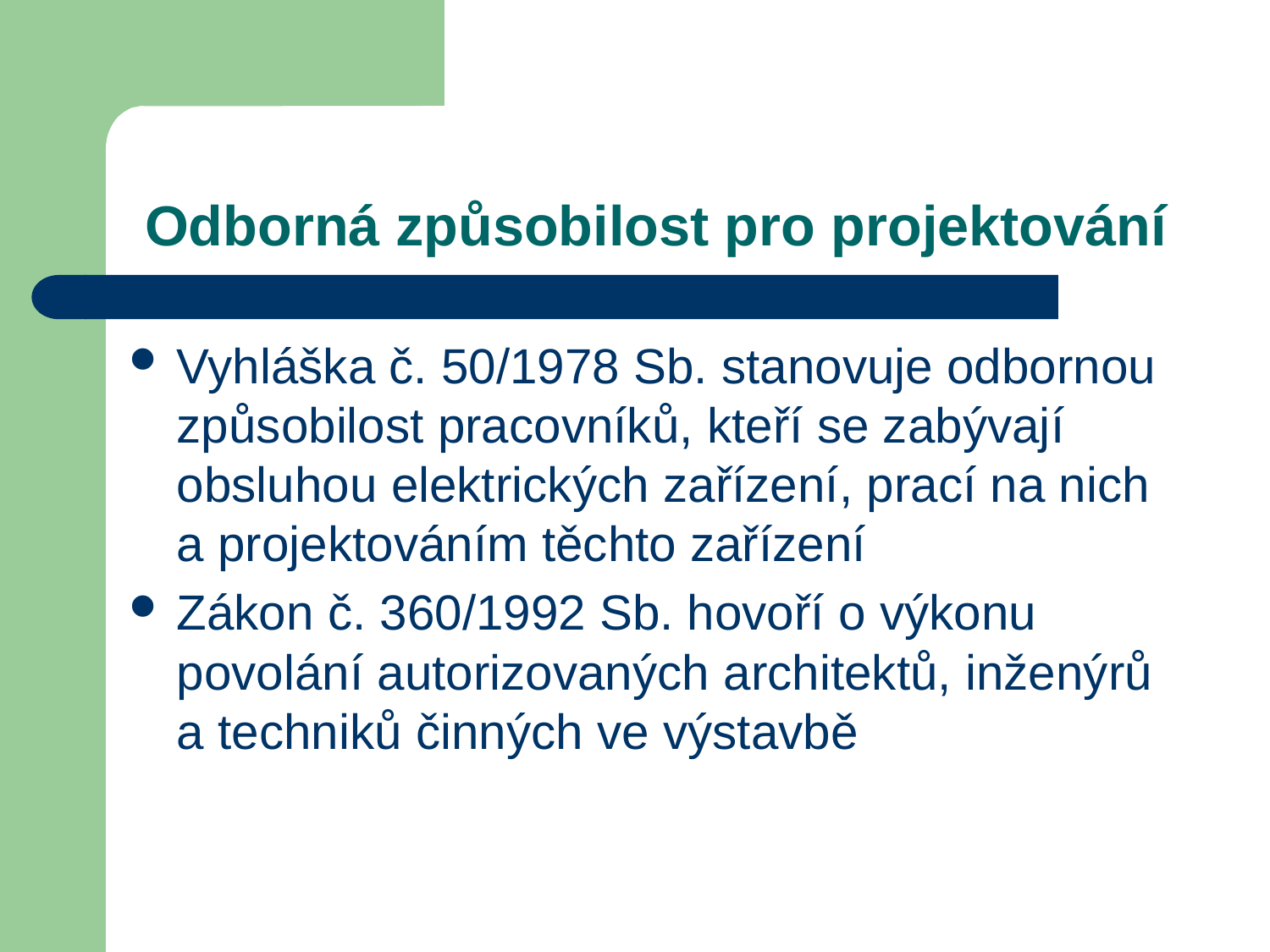

# Odborná způsobilost pro projektování
Vyhláška č. 50/1978 Sb. stanovuje odbornou způsobilost pracovníků, kteří se zabývají obsluhou elektrických zařízení, prací na nich a projektováním těchto zařízení
Zákon č. 360/1992 Sb. hovoří o výkonu povolání autorizovaných architektů, inženýrů a techniků činných ve výstavbě